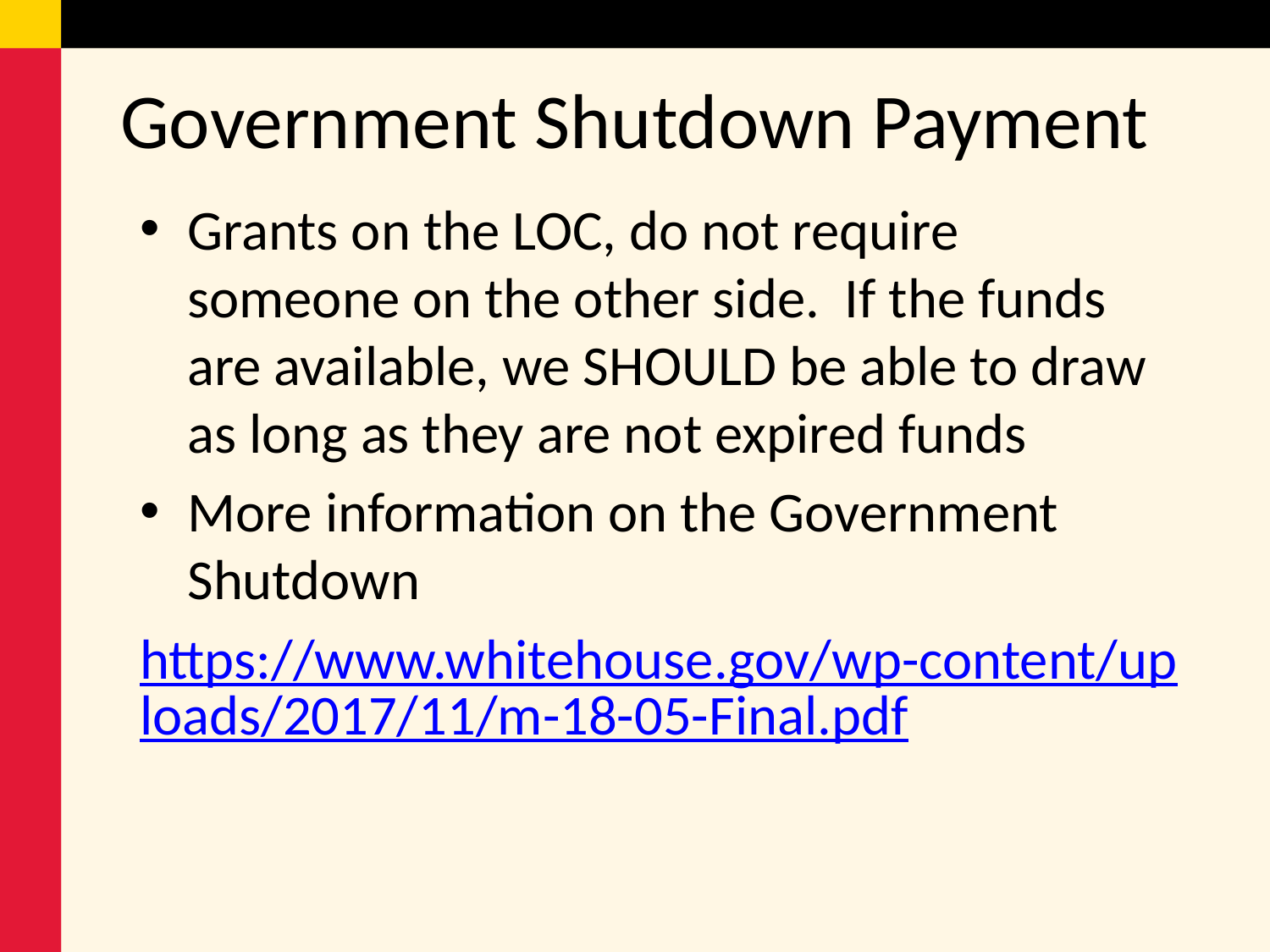

# Government Shutdown Payment
Grants on the LOC, do not require someone on the other side.  If the funds are available, we SHOULD be able to draw as long as they are not expired funds
More information on the Government Shutdown
https://www.whitehouse.gov/wp-content/uploads/2017/11/m-18-05-Final.pdf